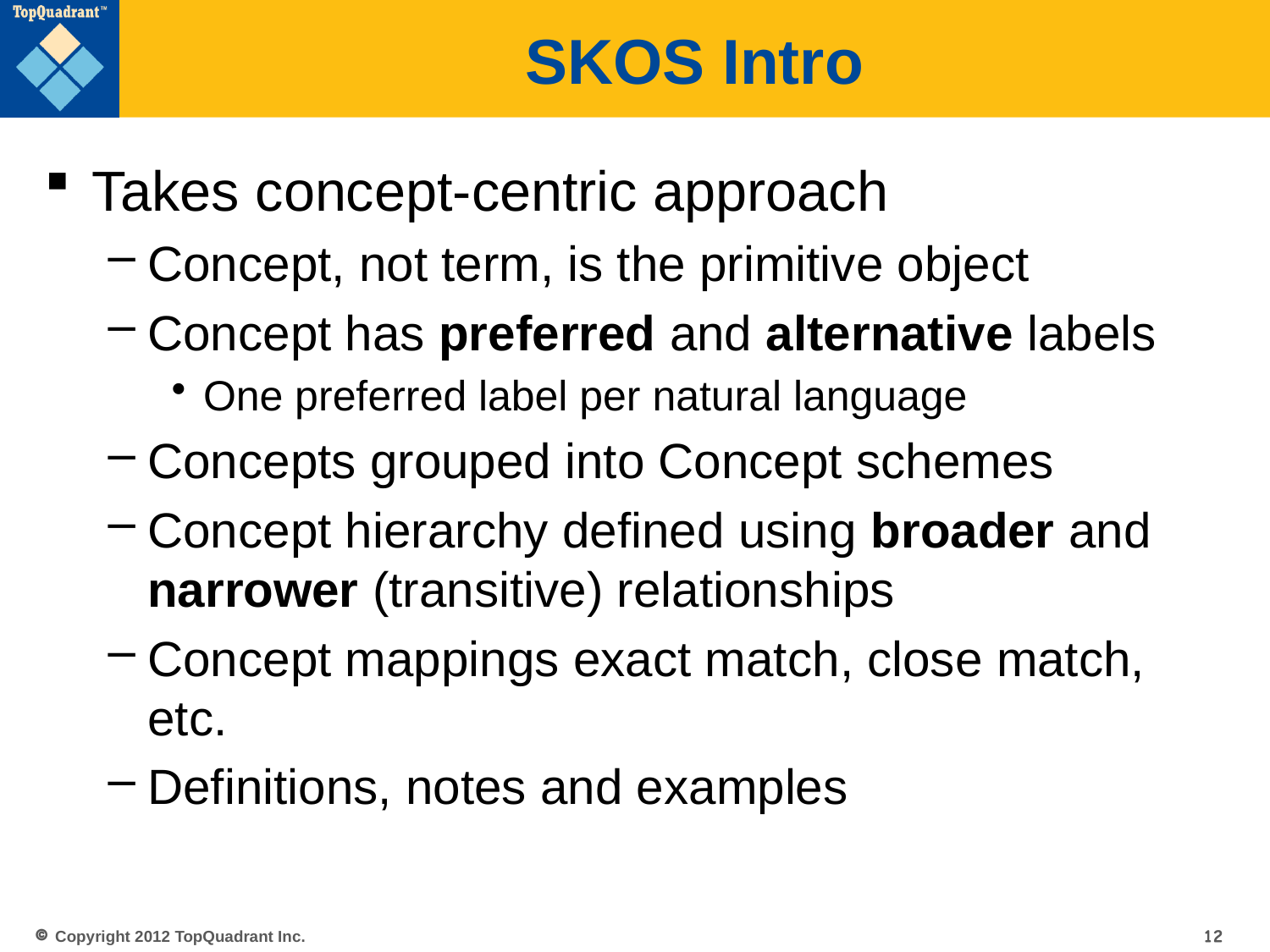

# SKOS Intro
Takes concept-centric approach
Concept, not term, is the primitive object
Concept has preferred and alternative labels
One preferred label per natural language
Concepts grouped into Concept schemes
Concept hierarchy defined using broader and narrower (transitive) relationships
Concept mappings exact match, close match, etc.
Definitions, notes and examples